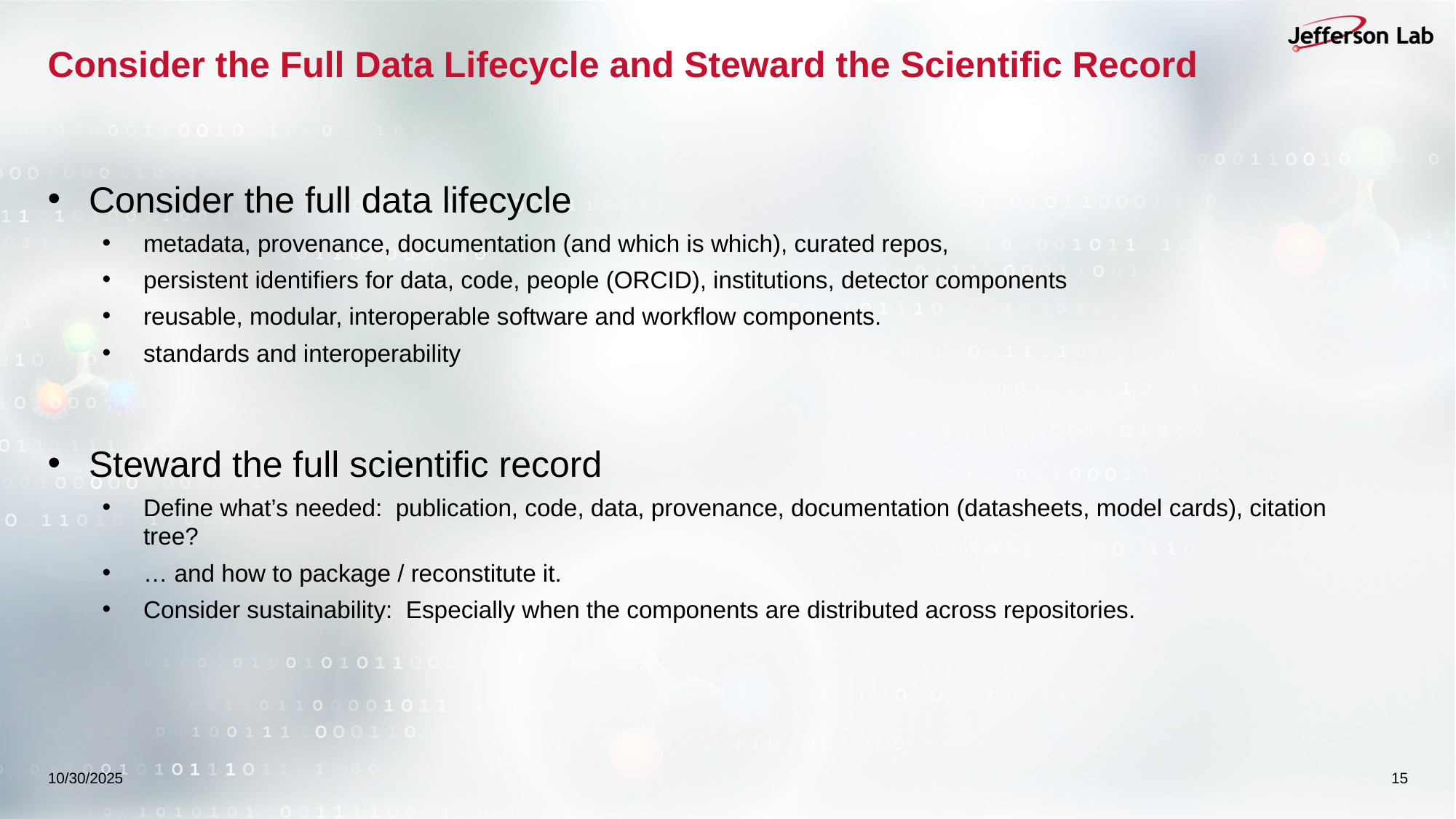

# Consider the Full Data Lifecycle and Steward the Scientific Record
Consider the full data lifecycle
metadata, provenance, documentation (and which is which), curated repos,
persistent identifiers for data, code, people (ORCID), institutions, detector components
reusable, modular, interoperable software and workflow components.
standards and interoperability

Steward the full scientific record
Define what’s needed:  publication, code, data, provenance, documentation (datasheets, model cards), citation tree?
… and how to package / reconstitute it.
Consider sustainability:  Especially when the components are distributed across repositories.
10/30/2025

15